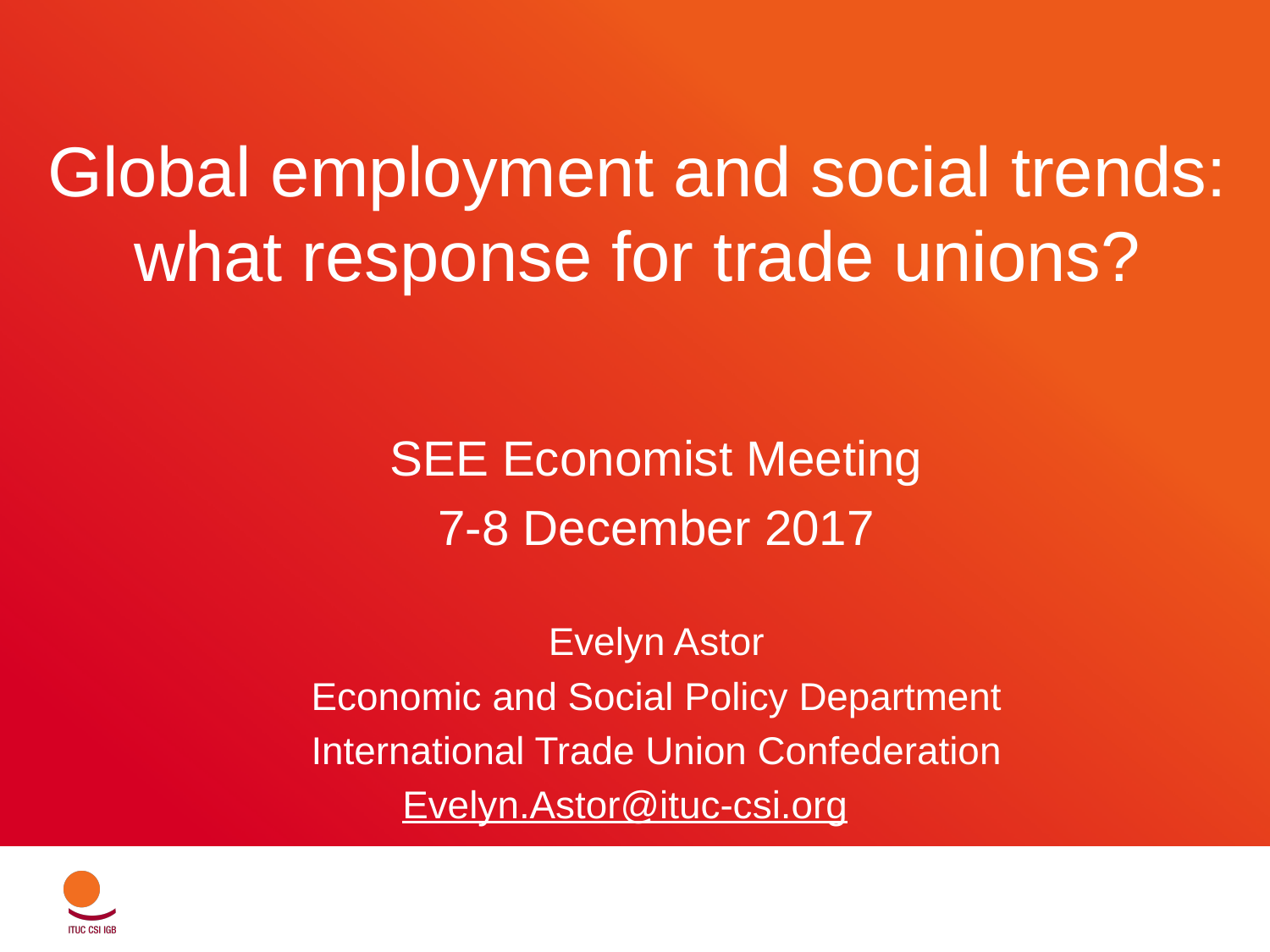

# Global employment and social trends: what response for trade unions?
SEE Economist Meeting
7-8 December 2017

Evelyn Astor
Economic and Social Policy Department
International Trade Union Confederation
Evelyn.Astor@ituc-csi.org